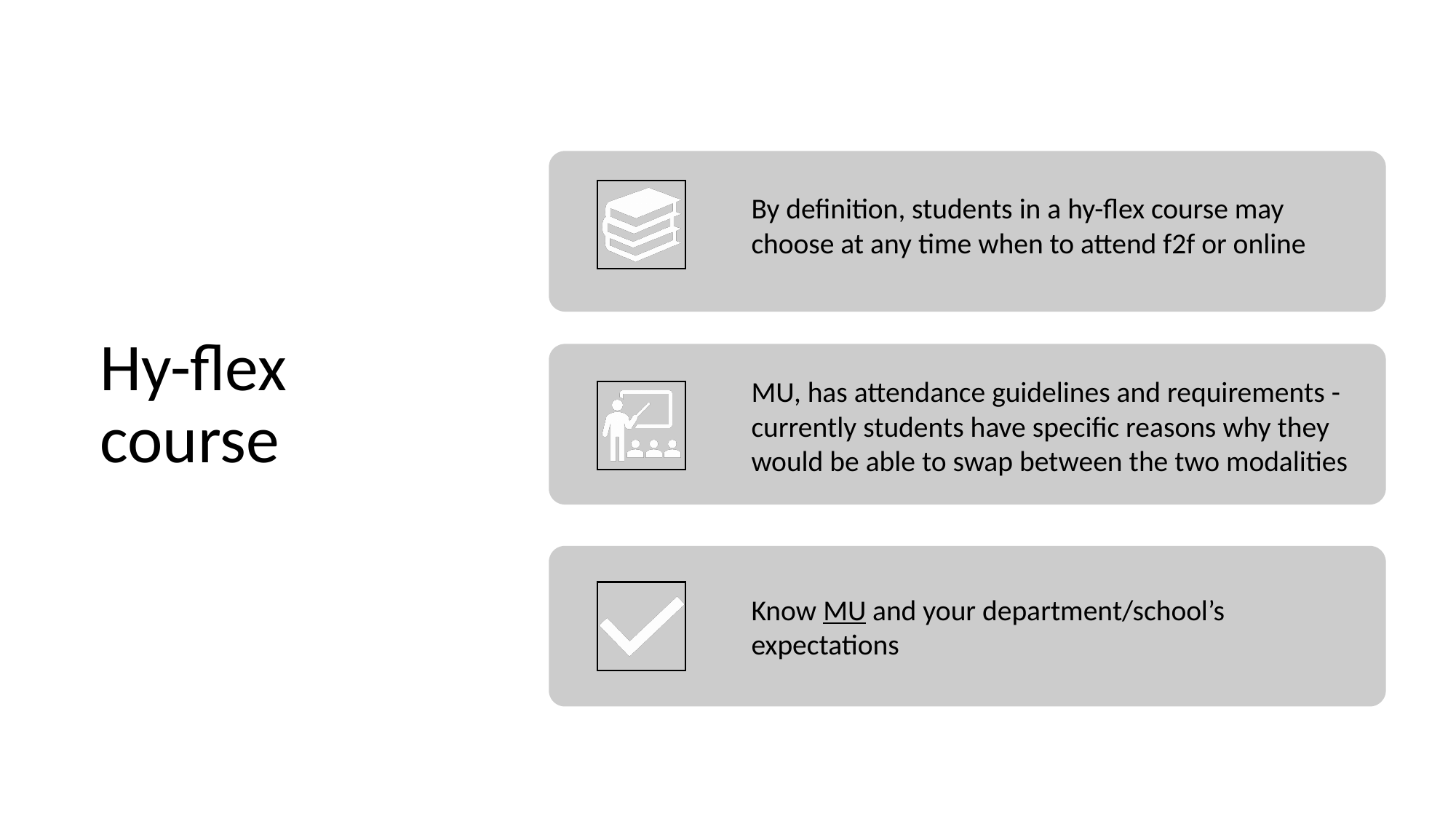

# Hy-flex course
By definition, students in a hy-flex course may choose at any time when to attend f2f or online
MU, has attendance guidelines and requirements - currently students have specific reasons why they would be able to swap between the two modalities
Know MU and your department/school’s expectations